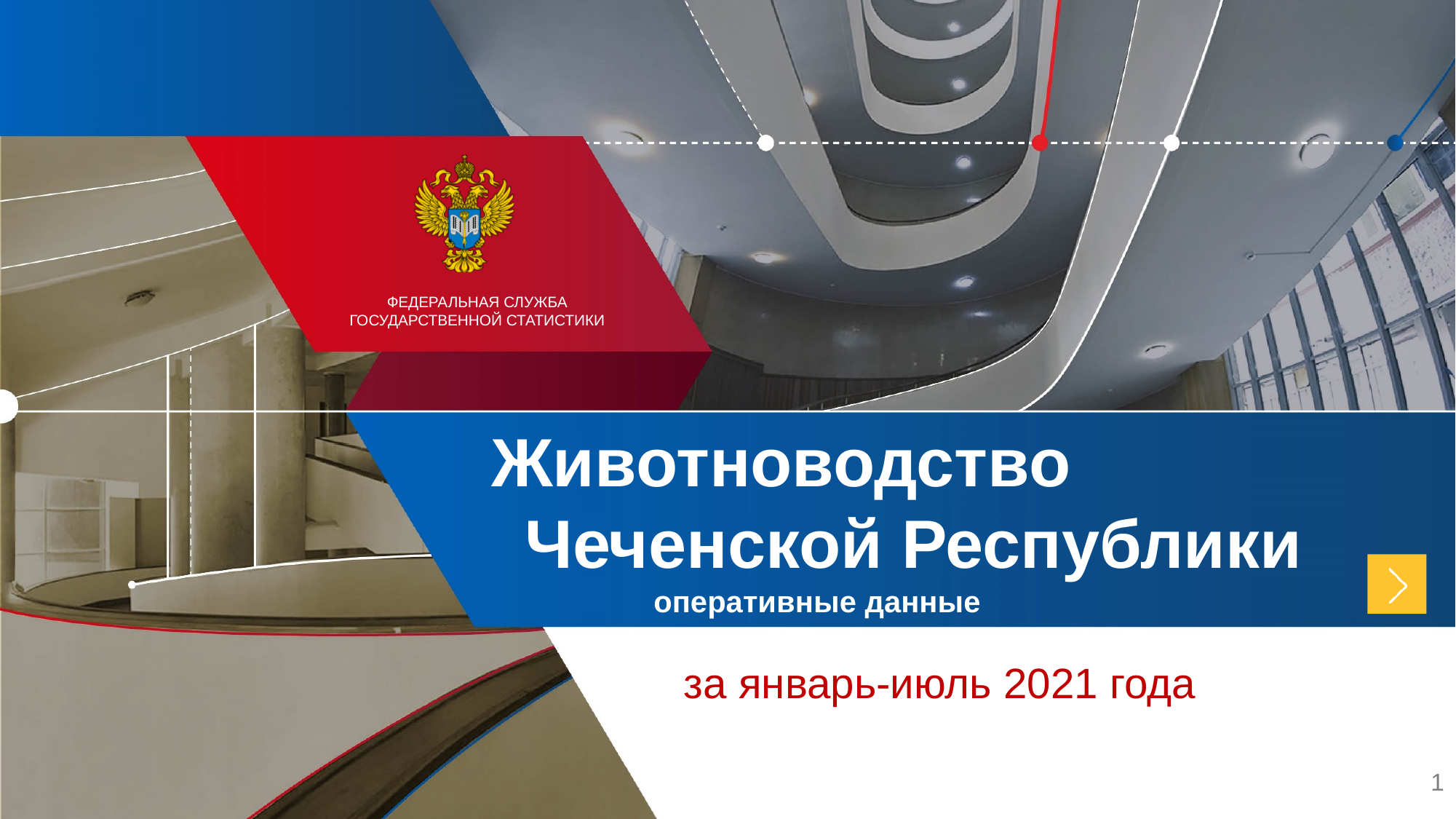

Животноводство               Чеченской Республики оперативные данные

за январь-июль 2021 года
1